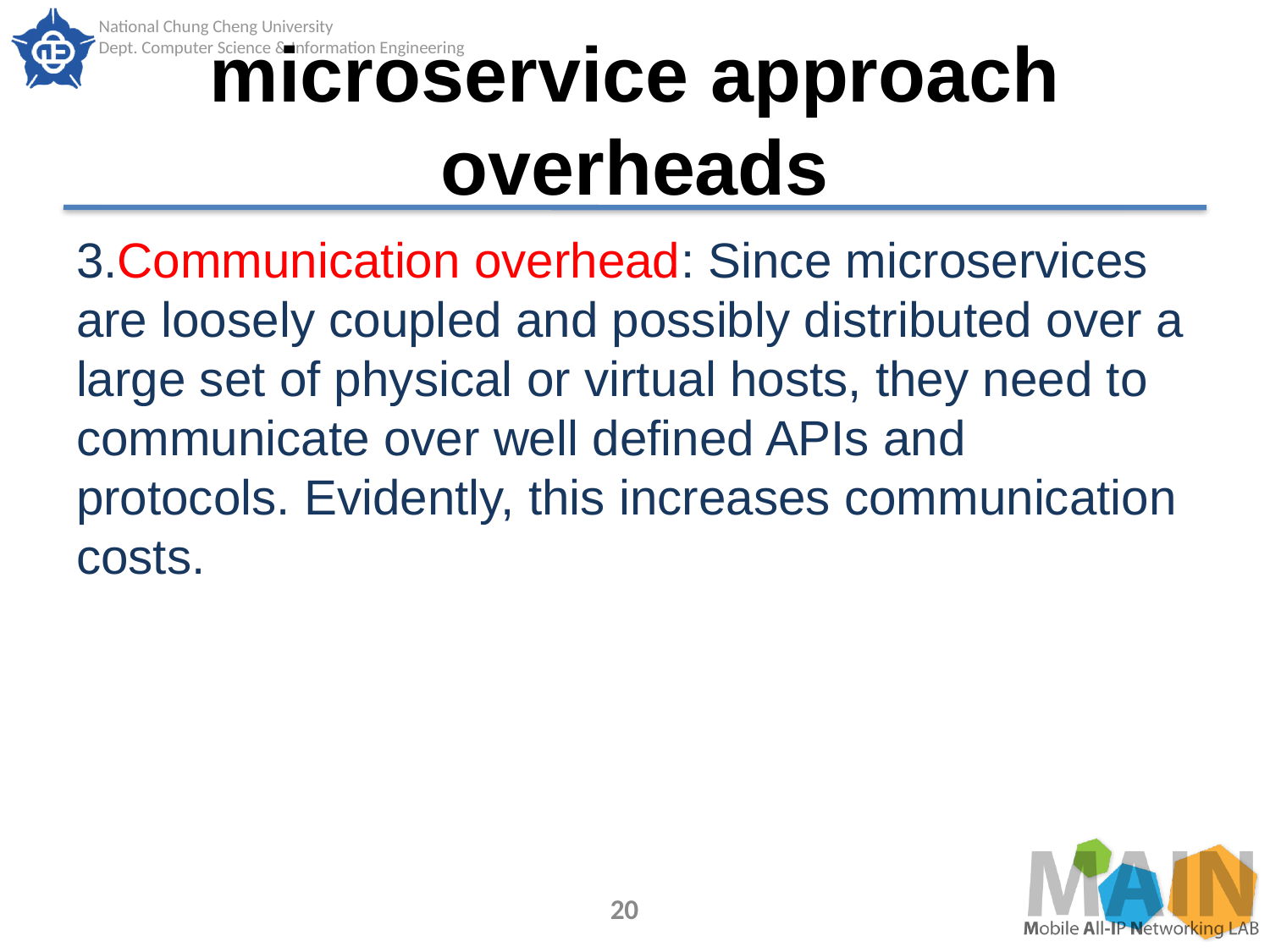

# microservice approach overheads
3.Communication overhead: Since microservices are loosely coupled and possibly distributed over a large set of physical or virtual hosts, they need to communicate over well defined APIs and protocols. Evidently, this increases communication costs.
20